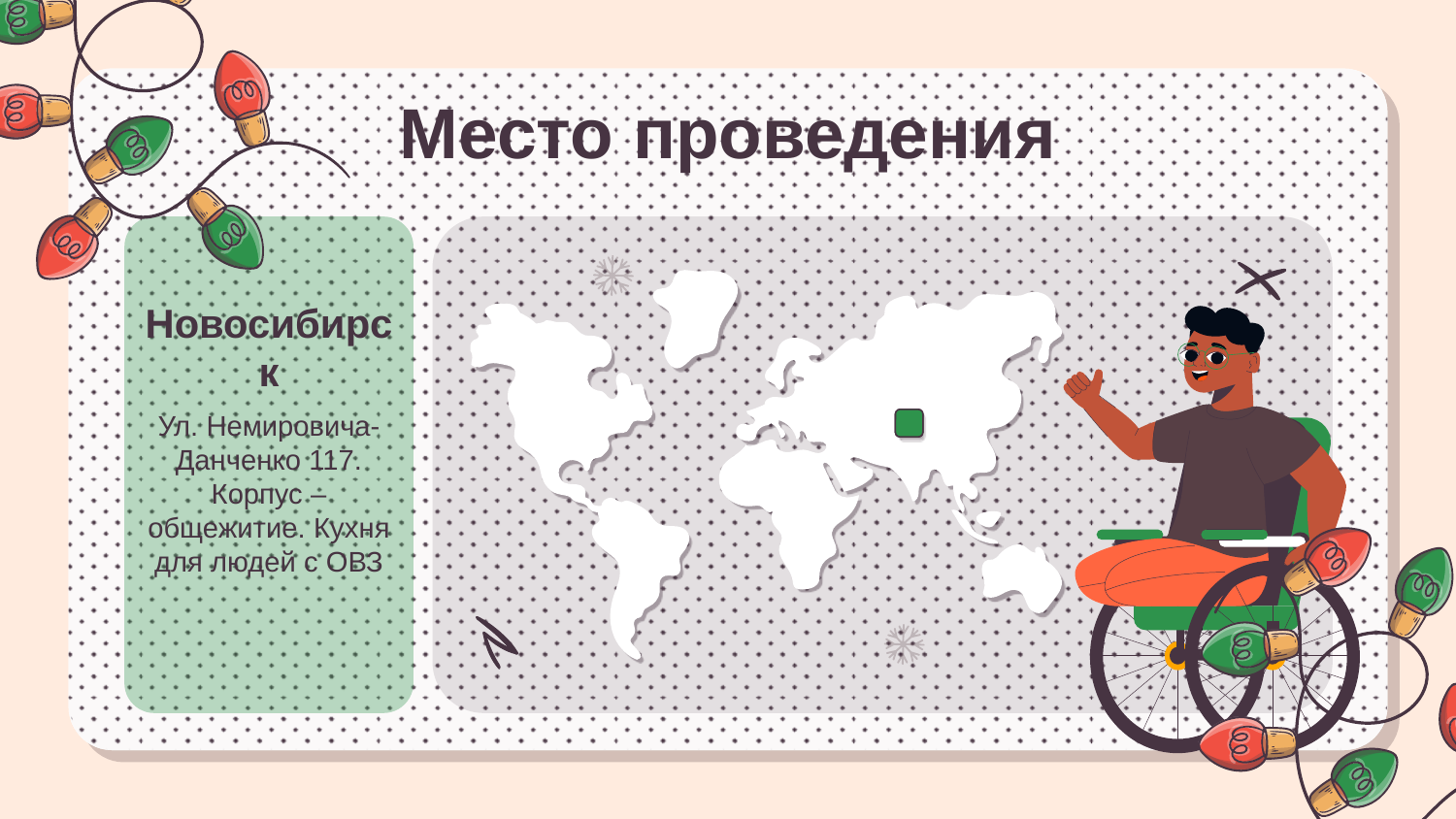

# Место проведения

Ул. Немировича-Данченко 117.
Корпус – общежитие. Кухня для людей с ОВЗ

Новосибирск